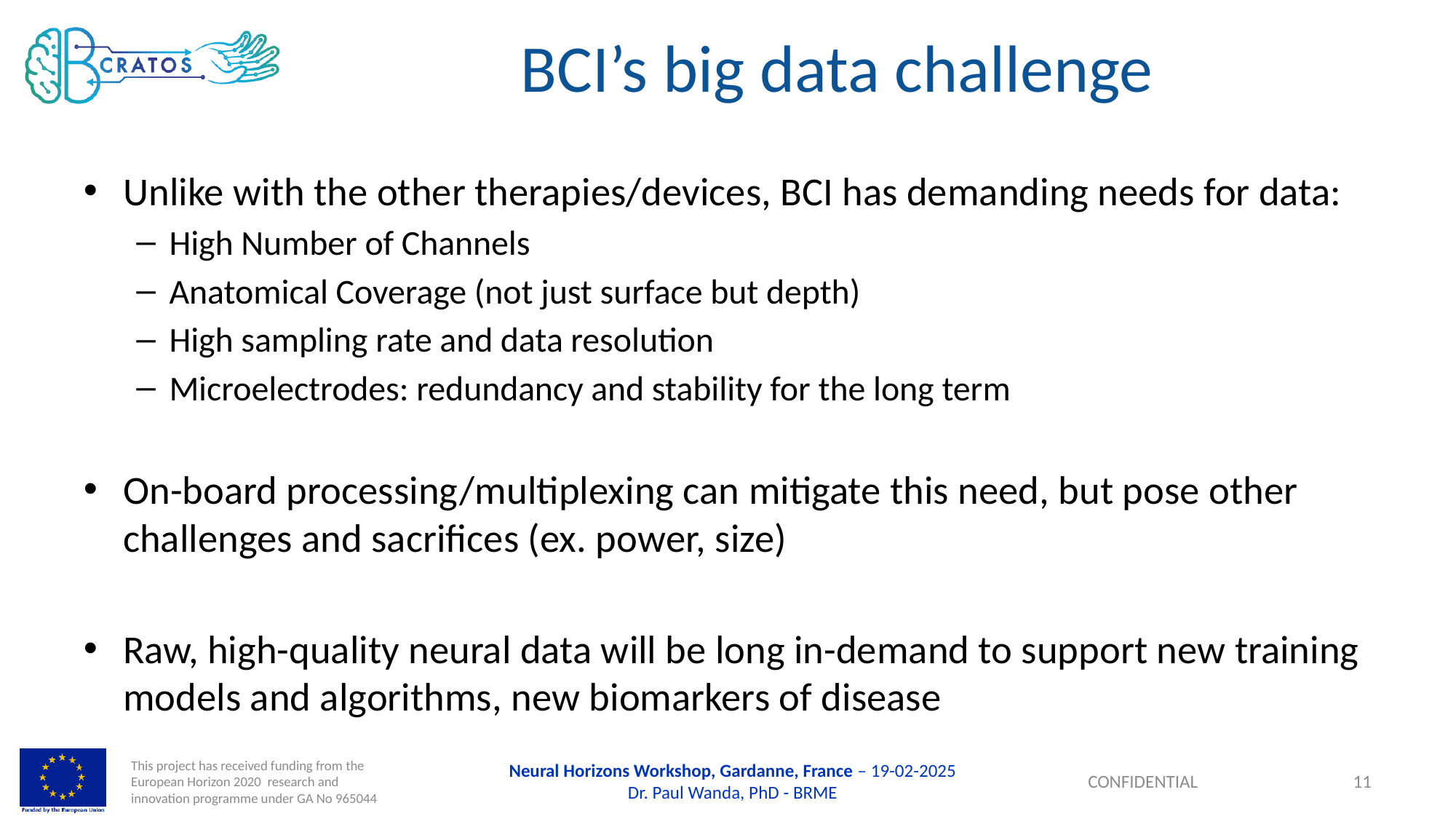

# BCI’s big data challenge
Unlike with the other therapies/devices, BCI has demanding needs for data:
High Number of Channels
Anatomical Coverage (not just surface but depth)
High sampling rate and data resolution
Microelectrodes: redundancy and stability for the long term

On-board processing/multiplexing can mitigate this need, but pose other challenges and sacrifices (ex. power, size)

Raw, high-quality neural data will be long in-demand to support new training models and algorithms, new biomarkers of disease

Neural Horizons Workshop, Gardanne, France – 19-02-2025
Dr. Paul Wanda, PhD - BRME
11